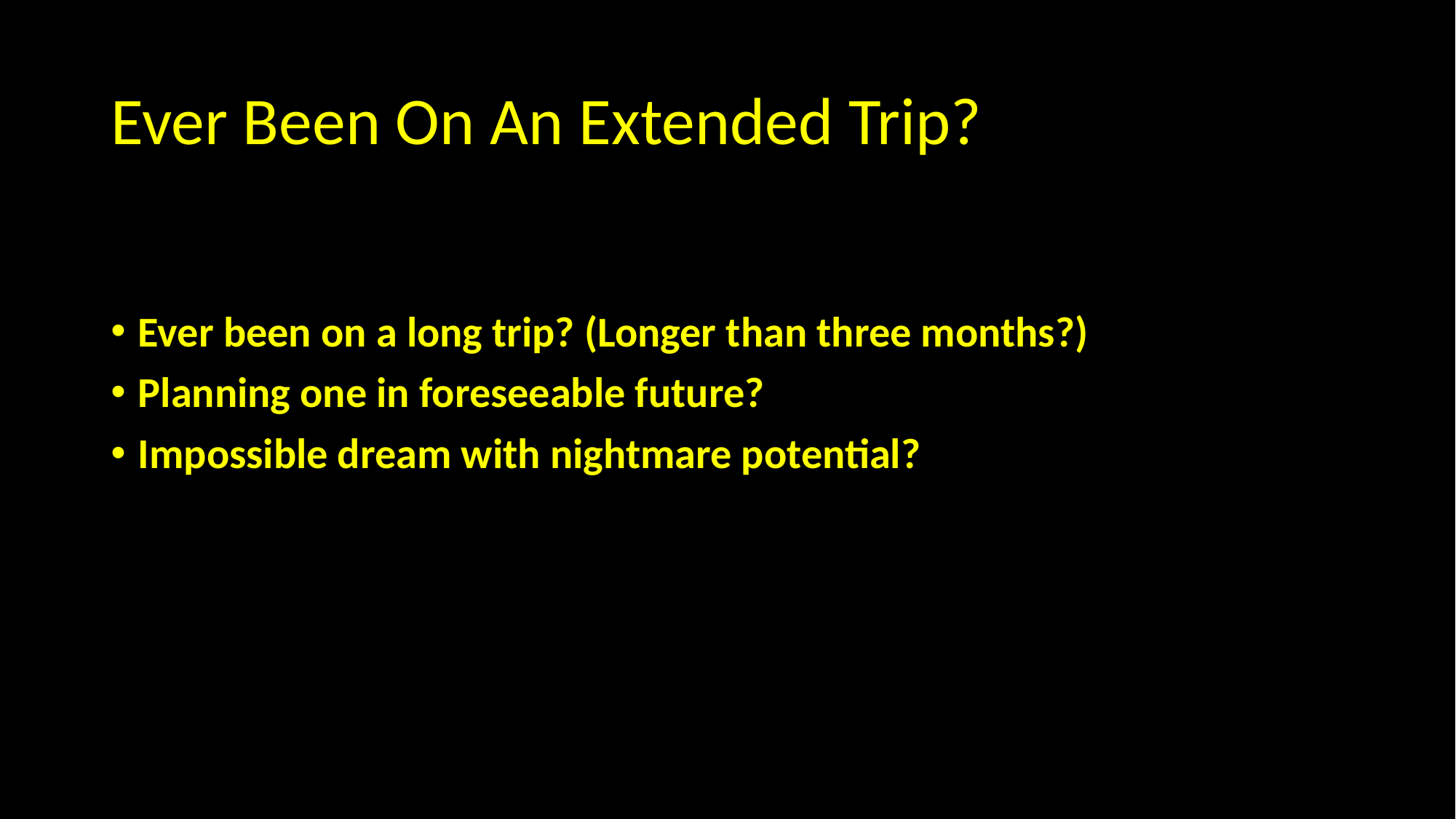

# Ever Been On An Extended Trip?
Ever been on a long trip? (Longer than three months?)
Planning one in foreseeable future?
Impossible dream with nightmare potential?